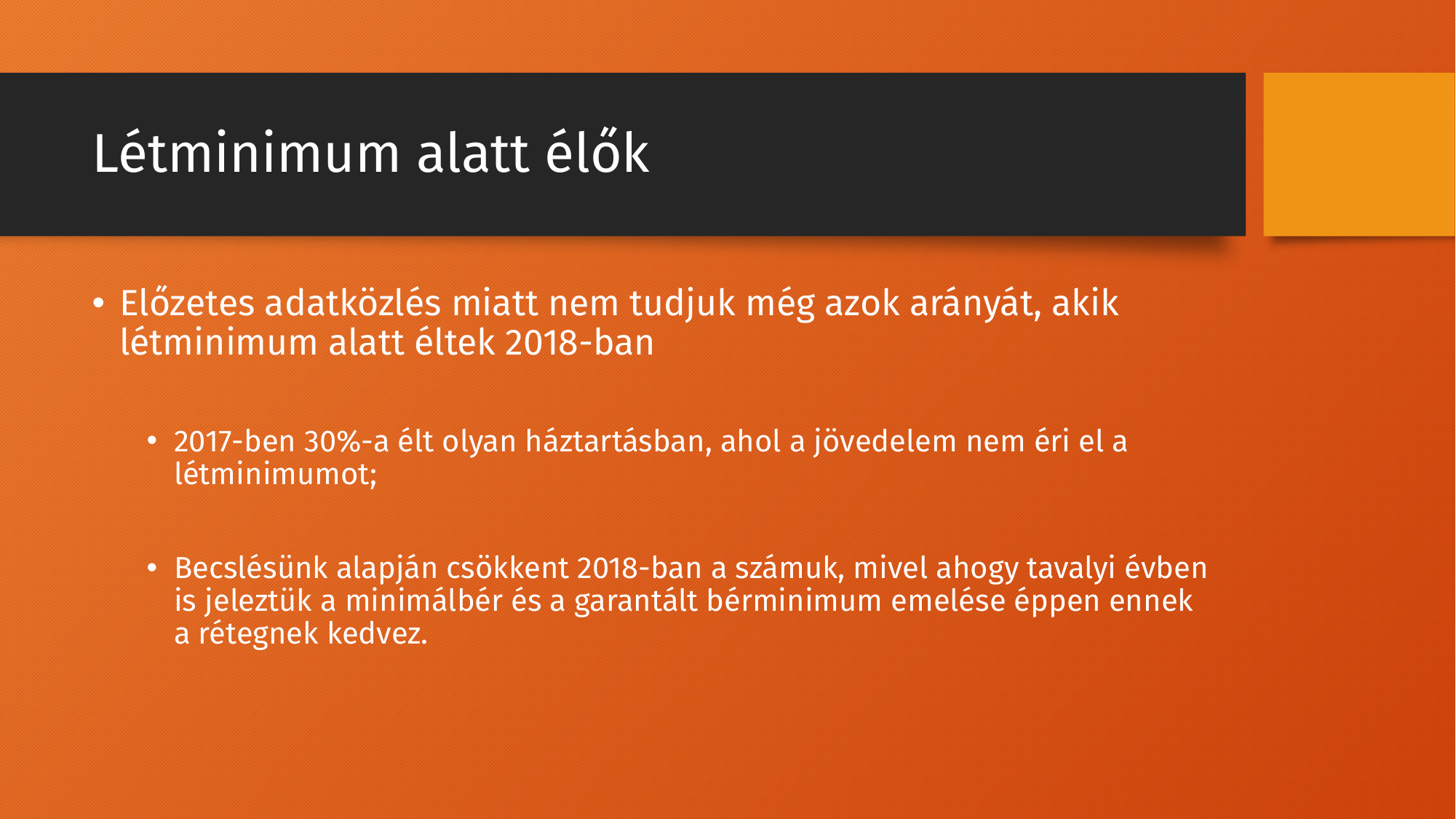

# Létminimum alatt élők
Előzetes adatközlés miatt nem tudjuk még azok arányát, akik létminimum alatt éltek 2018-ban

2017-ben 30%-a élt olyan háztartásban, ahol a jövedelem nem éri el a létminimumot;

Becslésünk alapján csökkent 2018-ban a számuk, mivel ahogy tavalyi évben is jeleztük a minimálbér és a garantált bérminimum emelése éppen ennek a rétegnek kedvez.